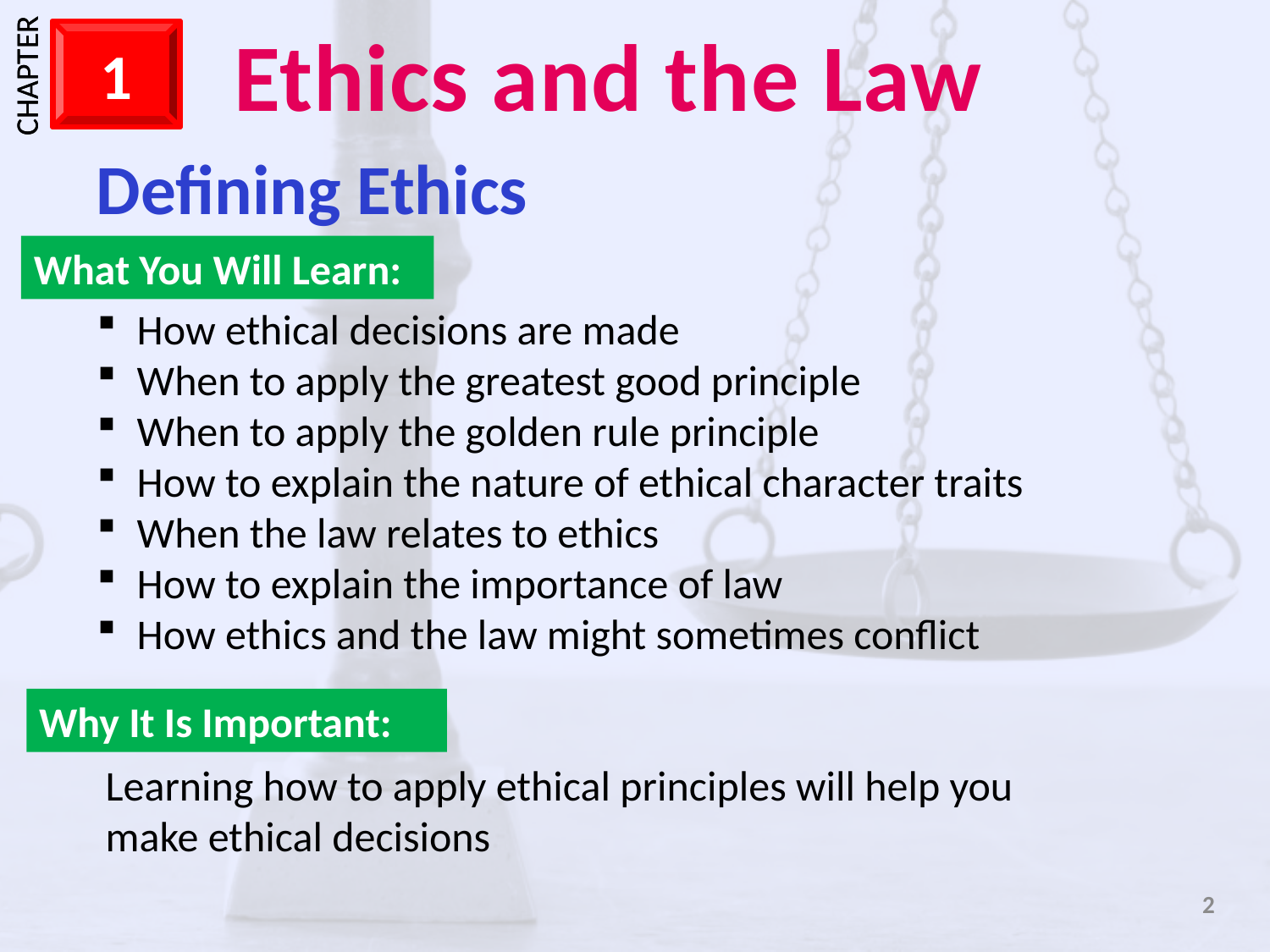

Defining Ethics
What You Will Learn:
How ethical decisions are made
When to apply the greatest good principle
When to apply the golden rule principle
How to explain the nature of ethical character traits
When the law relates to ethics
How to explain the importance of law
How ethics and the law might sometimes conflict
Why It Is Important:
Learning how to apply ethical principles will help you make ethical decisions
2